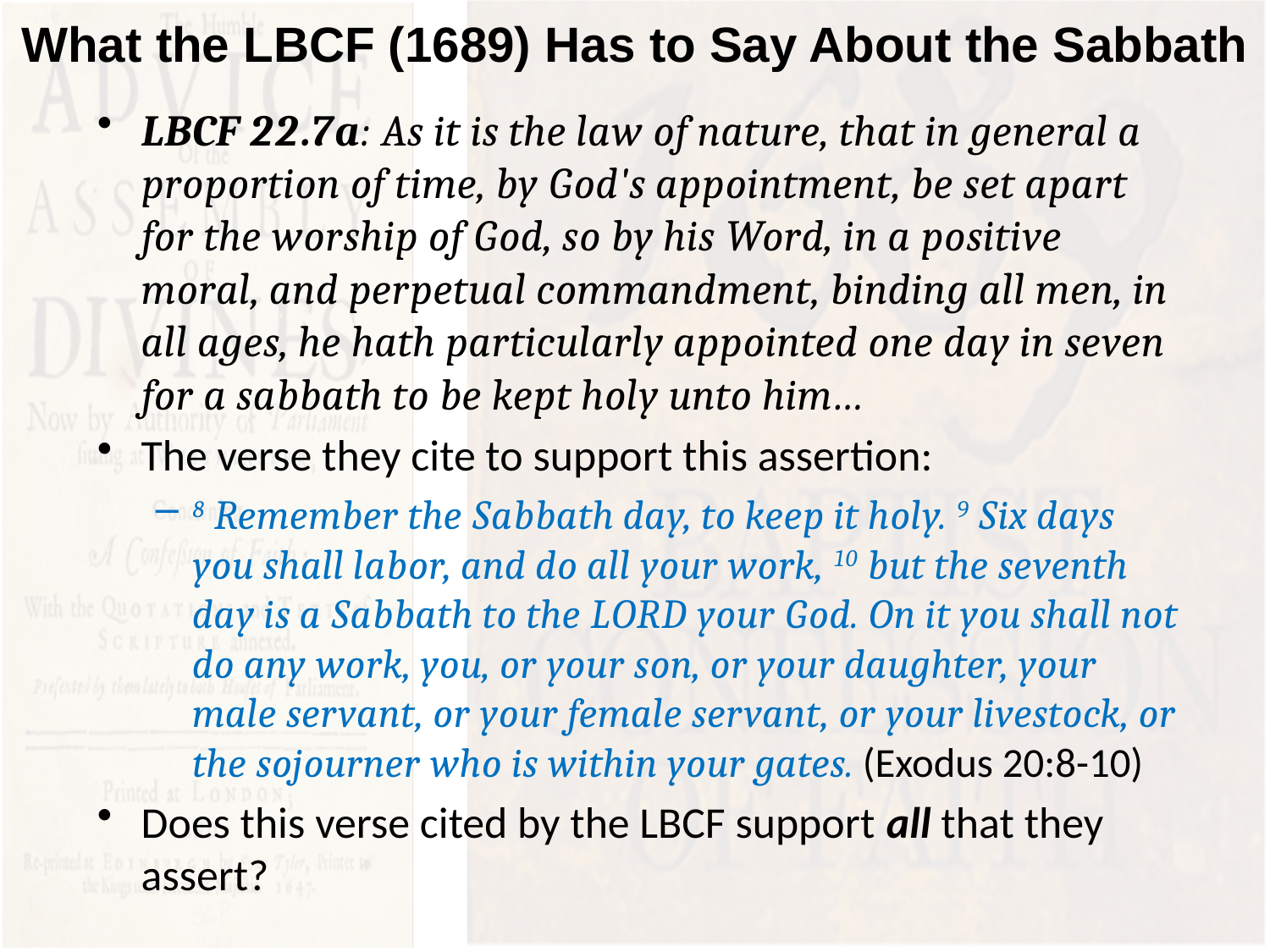

# What the LBCF (1689) Has to Say About the Sabbath
LBCF 22.7a: As it is the law of nature, that in general a proportion of time, by God's appointment, be set apart for the worship of God, so by his Word, in a positive moral, and perpetual commandment, binding all men, in all ages, he hath particularly appointed one day in seven for a sabbath to be kept holy unto him…
The verse they cite to support this assertion:
8 Remember the Sabbath day, to keep it holy. 9 Six days you shall labor, and do all your work, 10 but the seventh day is a Sabbath to the LORD your God. On it you shall not do any work, you, or your son, or your daughter, your male servant, or your female servant, or your livestock, or the sojourner who is within your gates. (Exodus 20:8-10)
Does this verse cited by the LBCF support all that they assert?